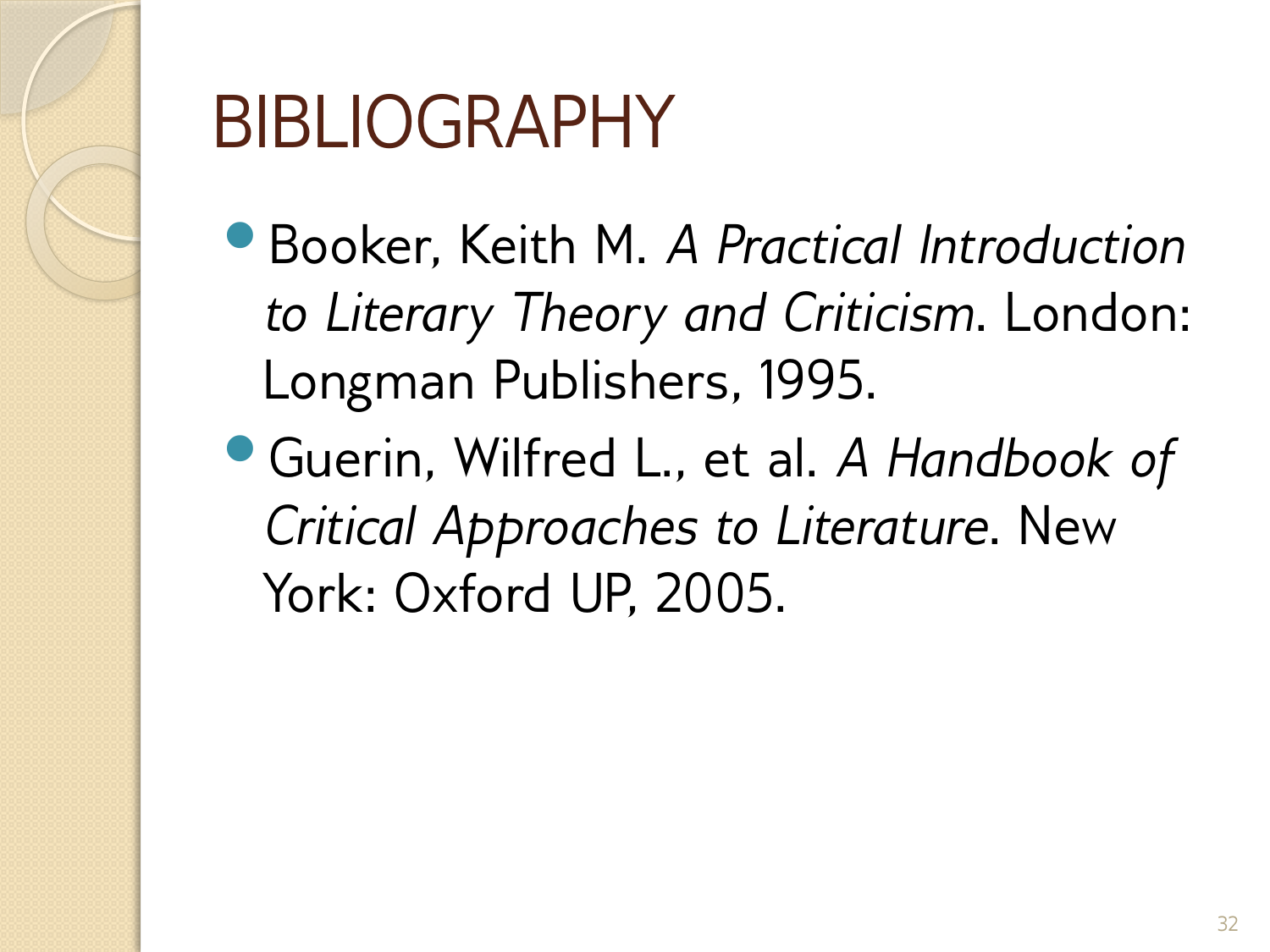

# BIBLIOGRAPHY
Booker, Keith M. A Practical Introduction to Literary Theory and Criticism. London: Longman Publishers, 1995.
Guerin, Wilfred L., et al. A Handbook of Critical Approaches to Literature. New York: Oxford UP, 2005.
32